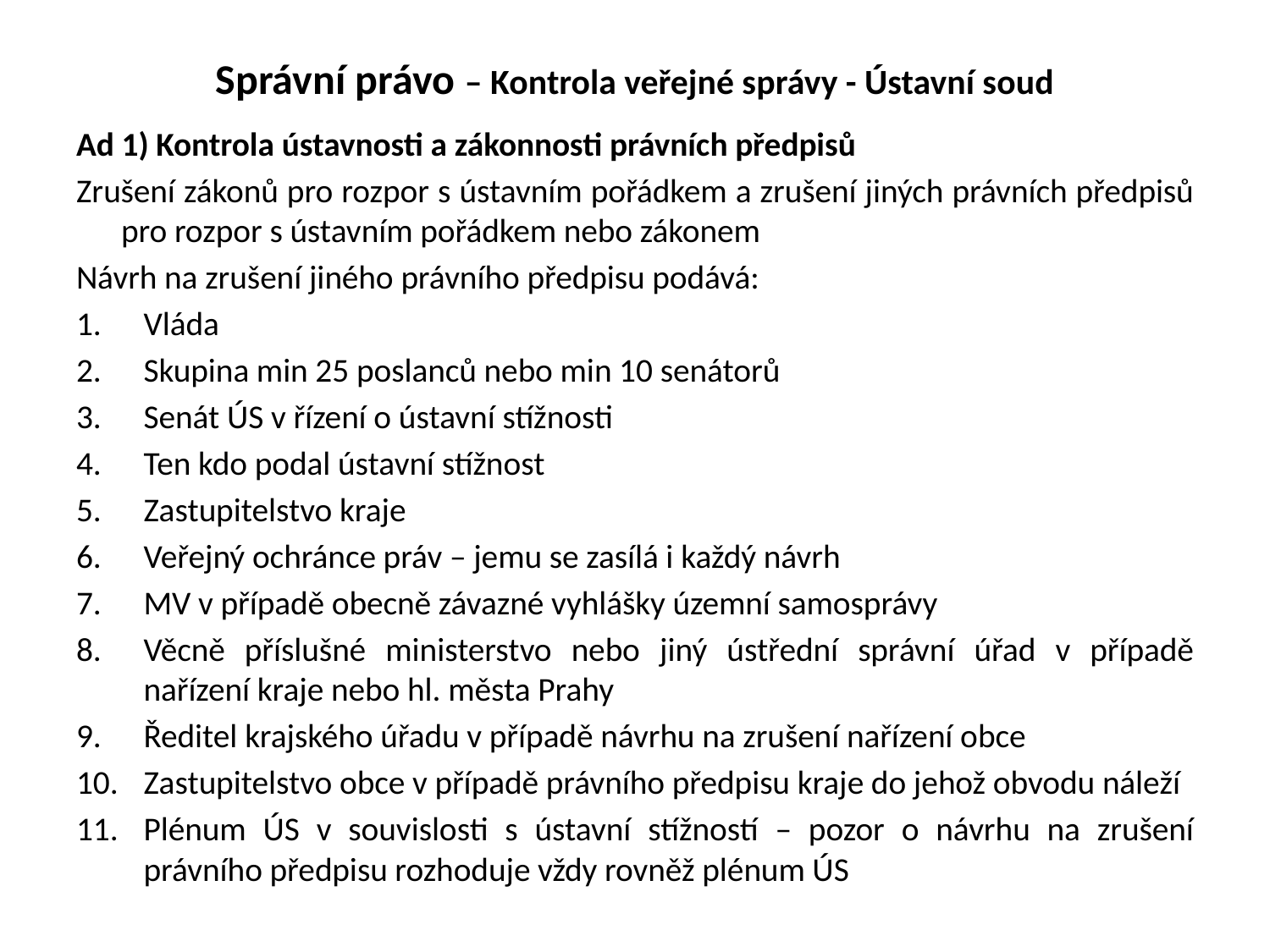

# Správní právo – Kontrola veřejné správy - Ústavní soud
Ad 1) Kontrola ústavnosti a zákonnosti právních předpisů
Zrušení zákonů pro rozpor s ústavním pořádkem a zrušení jiných právních předpisů pro rozpor s ústavním pořádkem nebo zákonem
Návrh na zrušení jiného právního předpisu podává:
Vláda
Skupina min 25 poslanců nebo min 10 senátorů
Senát ÚS v řízení o ústavní stížnosti
Ten kdo podal ústavní stížnost
Zastupitelstvo kraje
Veřejný ochránce práv – jemu se zasílá i každý návrh
MV v případě obecně závazné vyhlášky územní samosprávy
Věcně příslušné ministerstvo nebo jiný ústřední správní úřad v případě nařízení kraje nebo hl. města Prahy
Ředitel krajského úřadu v případě návrhu na zrušení nařízení obce
Zastupitelstvo obce v případě právního předpisu kraje do jehož obvodu náleží
Plénum ÚS v souvislosti s ústavní stížností – pozor o návrhu na zrušení právního předpisu rozhoduje vždy rovněž plénum ÚS